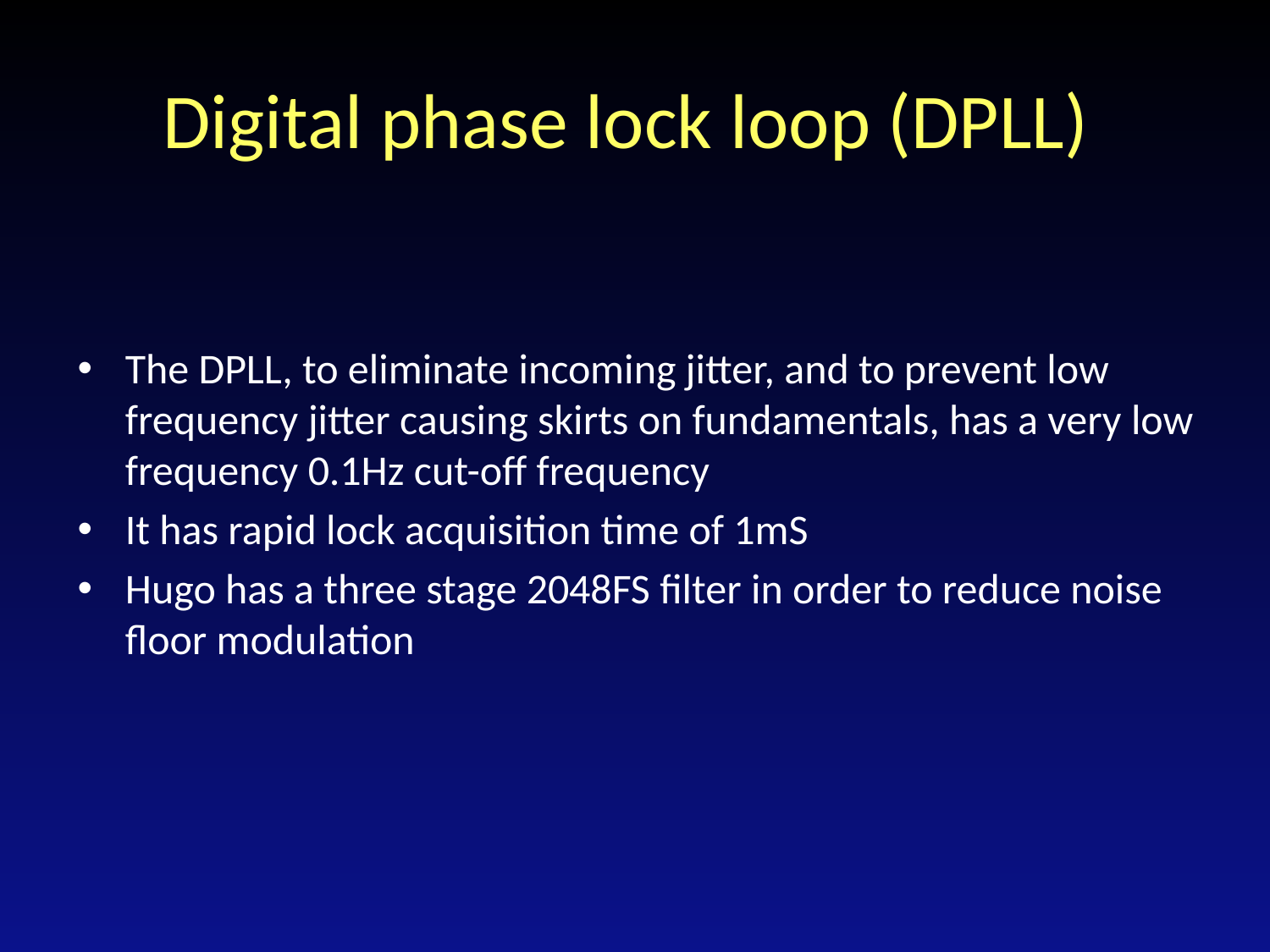

# Digital phase lock loop (DPLL)

The DPLL, to eliminate incoming jitter, and to prevent low frequency jitter causing skirts on fundamentals, has a very low frequency 0.1Hz cut-off frequency
It has rapid lock acquisition time of 1mS
Hugo has a three stage 2048FS filter in order to reduce noise floor modulation